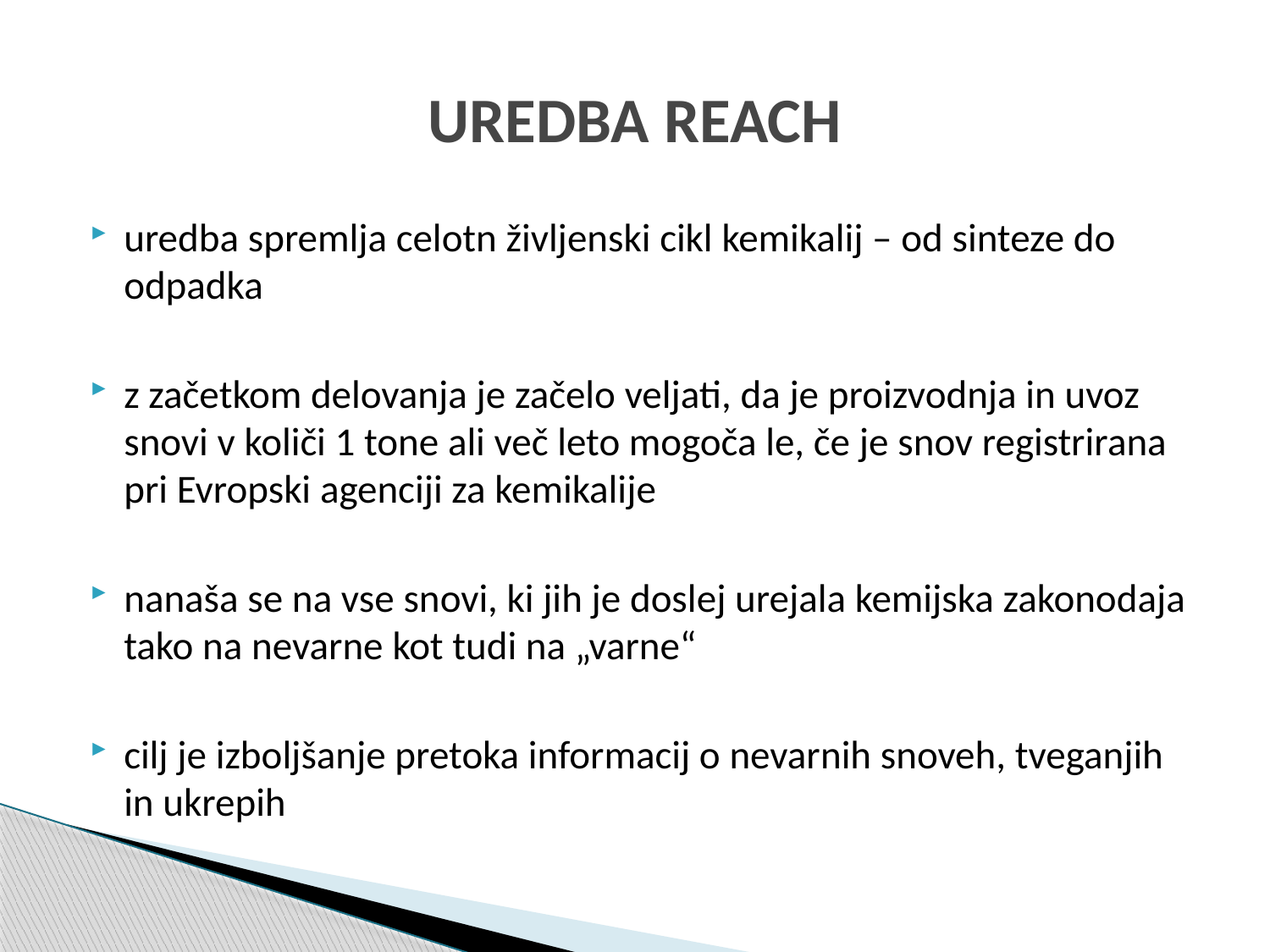

# UREDBA REACH
uredba spremlja celotn življenski cikl kemikalij – od sinteze do odpadka

z začetkom delovanja je začelo veljati, da je proizvodnja in uvoz snovi v količi 1 tone ali več leto mogoča le, če je snov registrirana pri Evropski agenciji za kemikalije

nanaša se na vse snovi, ki jih je doslej urejala kemijska zakonodaja tako na nevarne kot tudi na „varne“

cilj je izboljšanje pretoka informacij o nevarnih snoveh, tveganjih in ukrepih